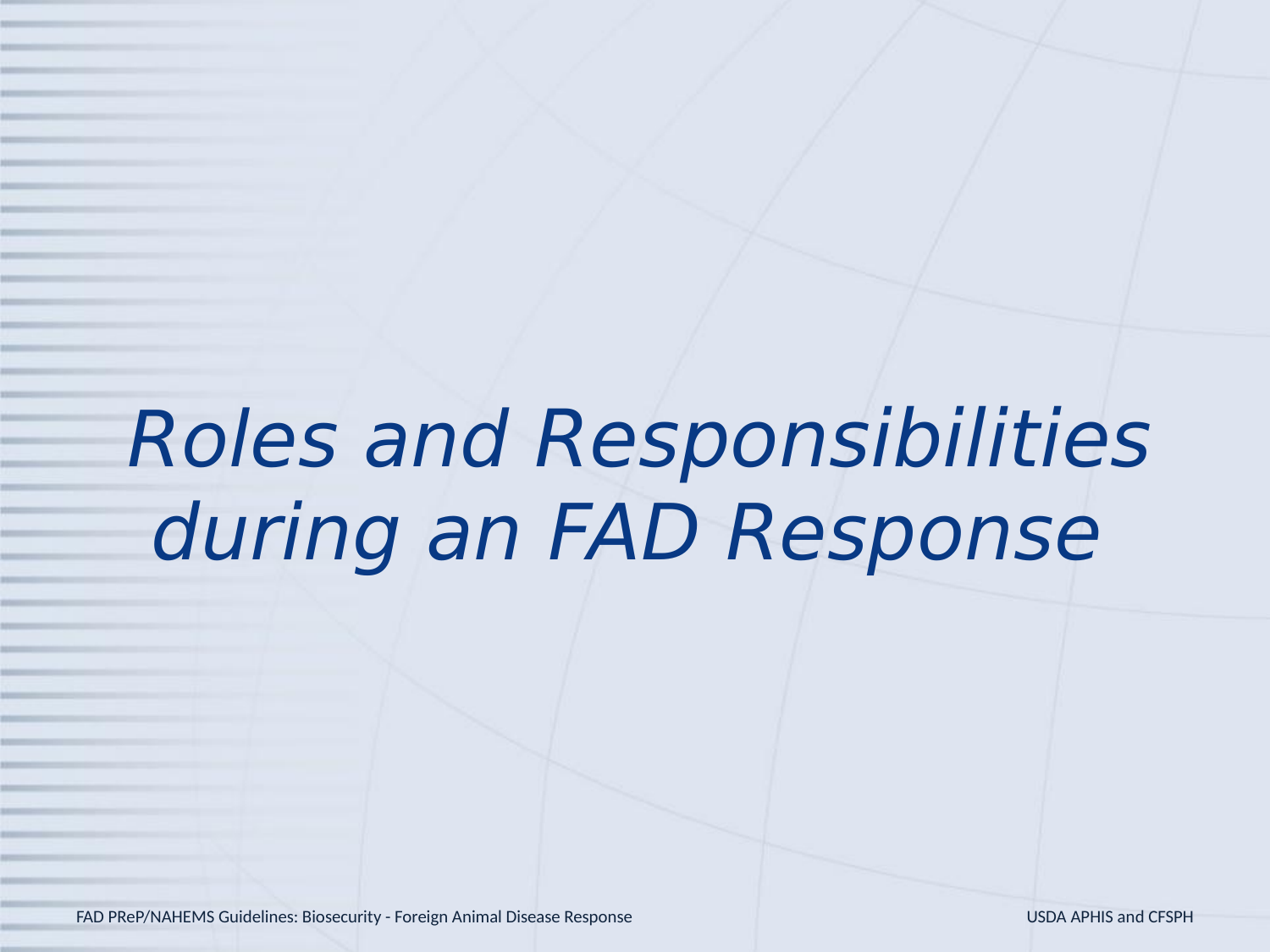

# Roles and Responsibilities during an FAD Response
FAD PReP/NAHEMS Guidelines: Biosecurity - Foreign Animal Disease Response
USDA APHIS and CFSPH